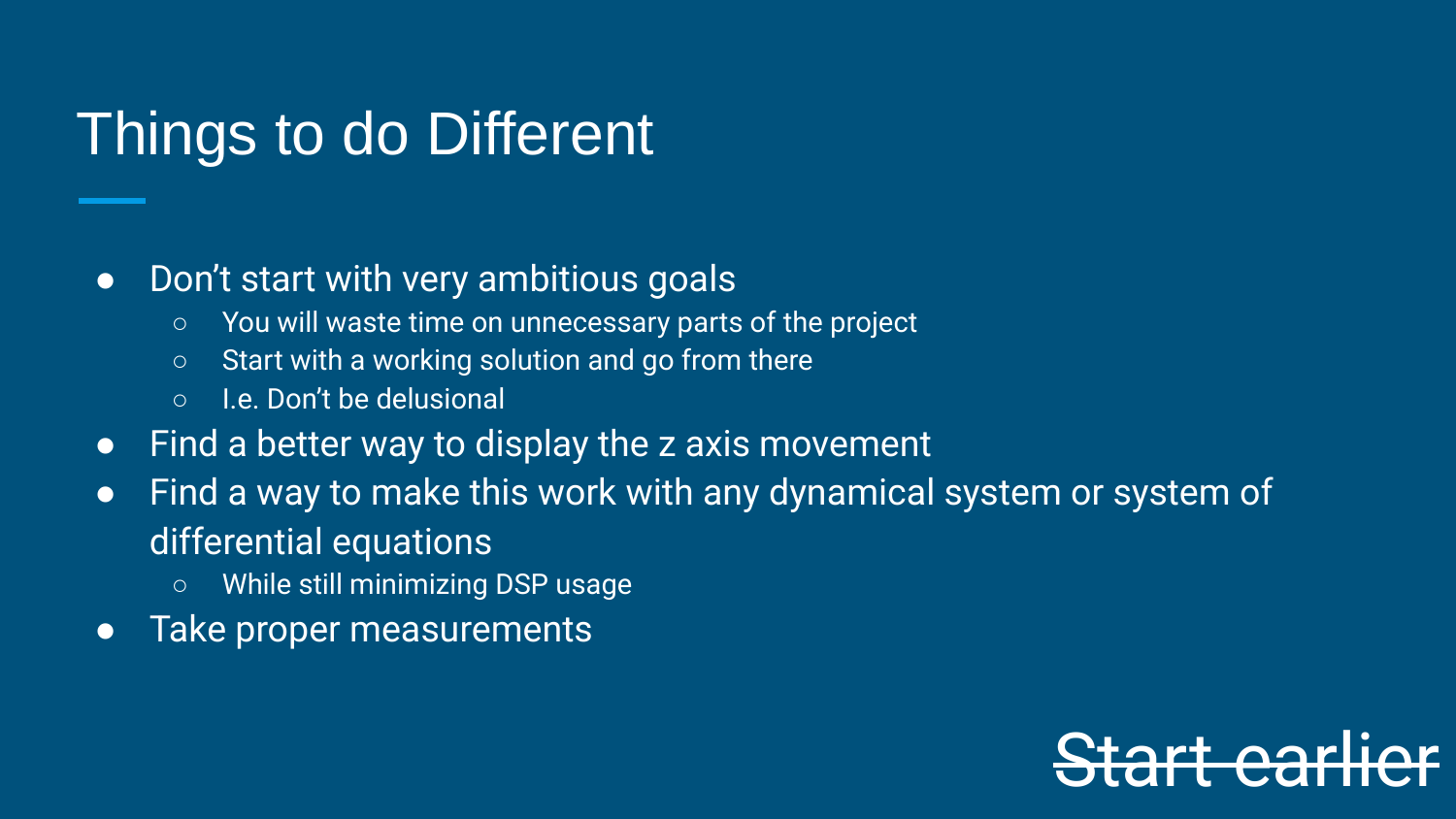

# Things to do Different
Don’t start with very ambitious goals
You will waste time on unnecessary parts of the project
Start with a working solution and go from there
I.e. Don’t be delusional
Find a better way to display the z axis movement
Find a way to make this work with any dynamical system or system of differential equations
While still minimizing DSP usage
Take proper measurements
Start earlier